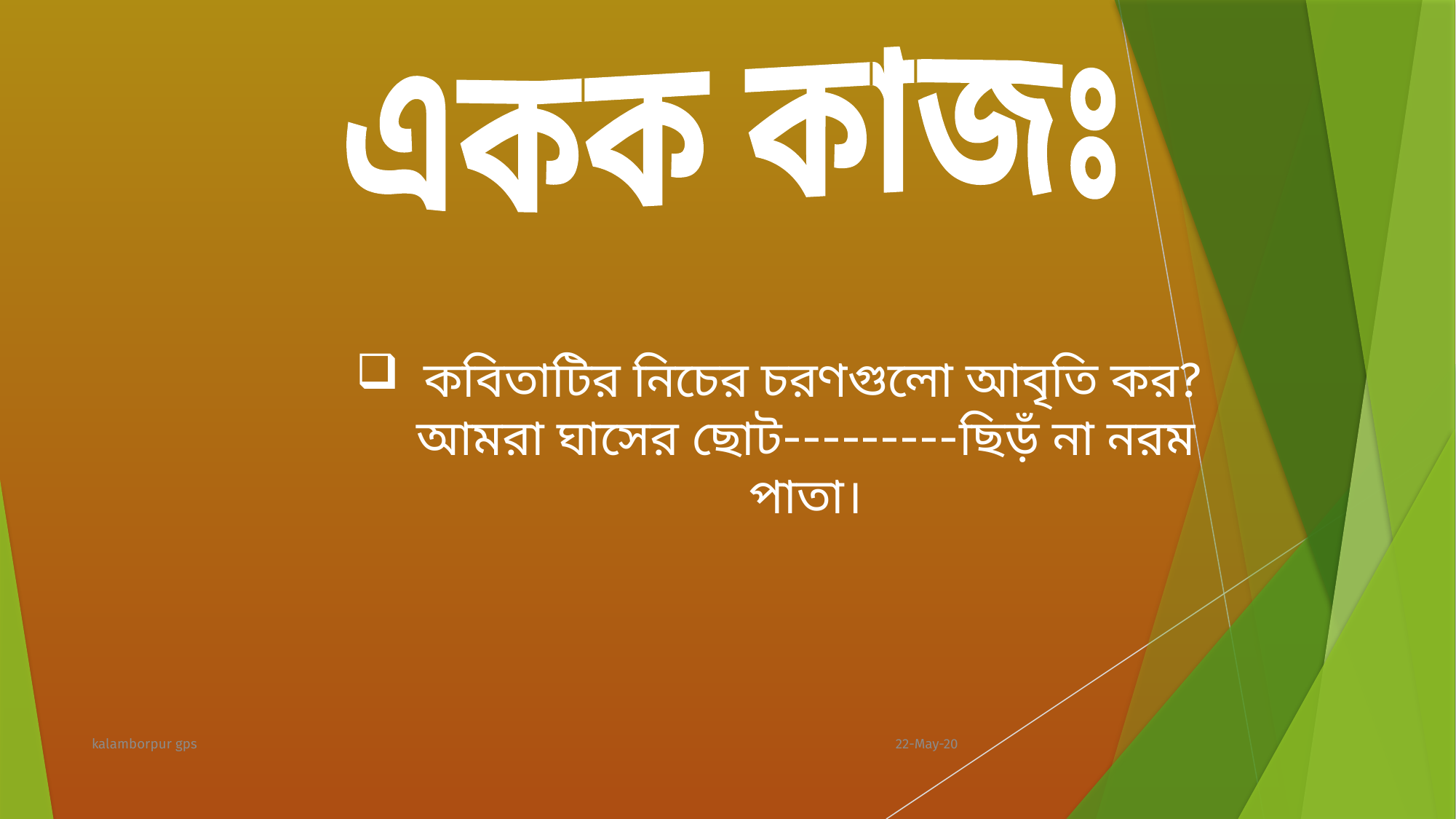

একক কাজঃ
 কবিতাটির নিচের চরণগুলো আবৃতি কর? আমরা ঘাসের ছোট---------ছিড়ঁ না নরম পাতা।
kalamborpur gps
22-May-20